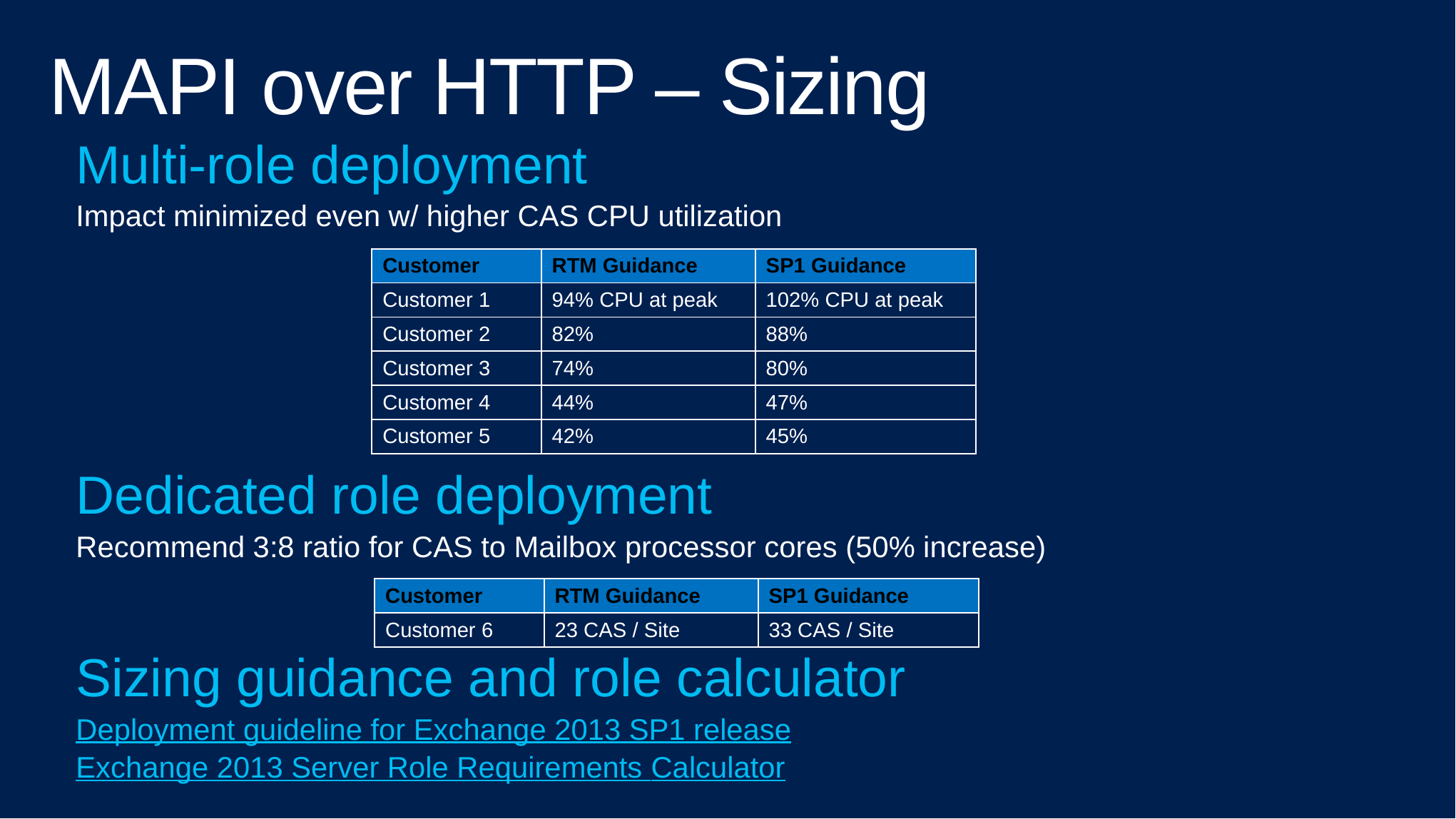

# MAPI over HTTP – Sizing
Multi-role deployment
Impact minimized even w/ higher CAS CPU utilization

Dedicated role deployment
Recommend 3:8 ratio for CAS to Mailbox processor cores (50% increase)

Sizing guidance and role calculator
Deployment guideline for Exchange 2013 SP1 release
Exchange 2013 Server Role Requirements Calculator
| Customer | RTM Guidance | SP1 Guidance |
| --- | --- | --- |
| Customer 1 | 94% CPU at peak | 102% CPU at peak |
| Customer 2 | 82% | 88% |
| Customer 3 | 74% | 80% |
| Customer 4 | 44% | 47% |
| Customer 5 | 42% | 45% |
| Customer | RTM Guidance | SP1 Guidance |
| --- | --- | --- |
| Customer 6 | 23 CAS / Site | 33 CAS / Site |